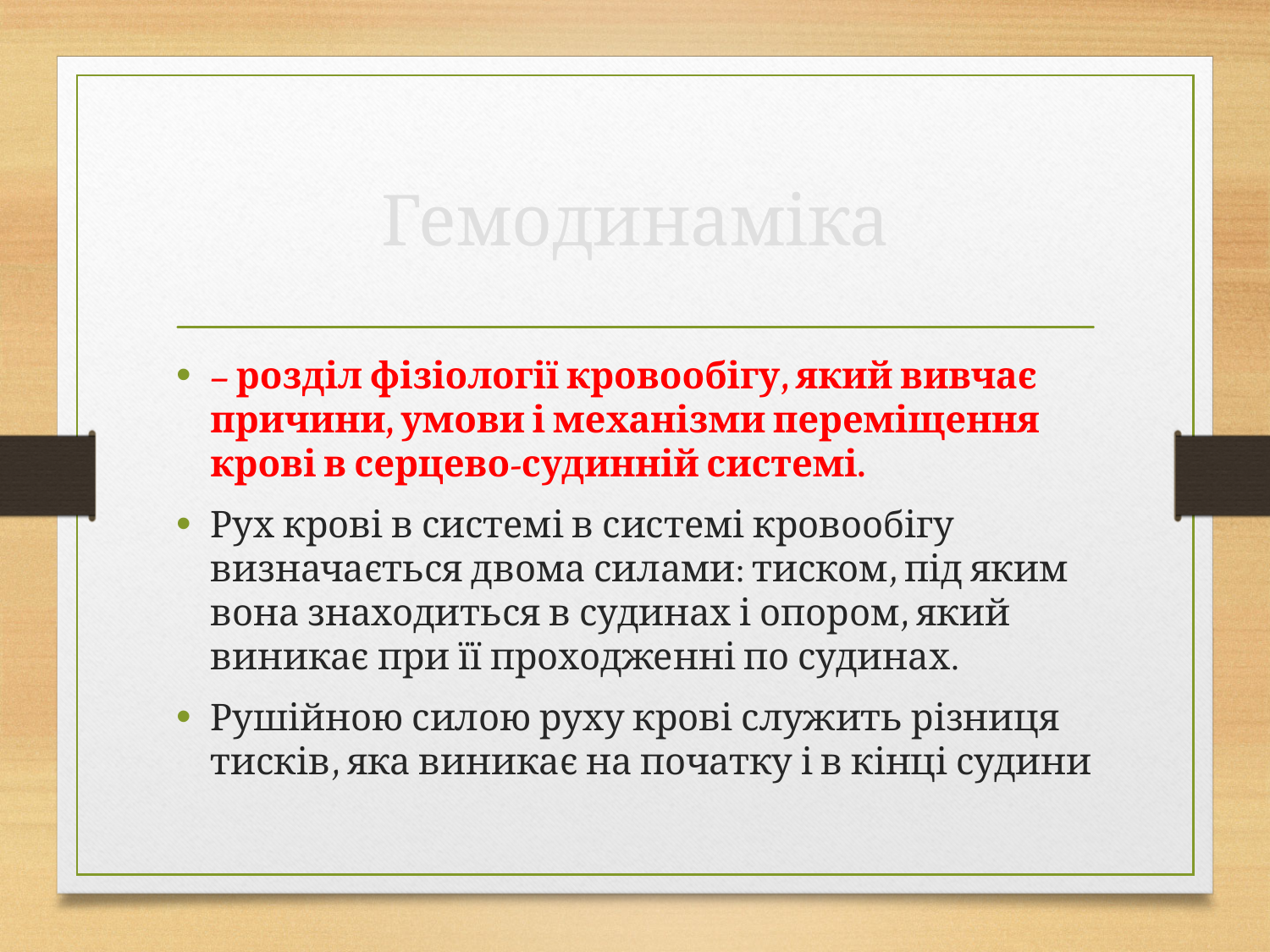

# Гемодинаміка
– розділ фізіології кровообігу, який вивчає причини, умови і механізми переміщення крові в серцево-судинній системі.
Рух крові в системі в системі кровообігу визначається двома силами: тиском, під яким вона знаходиться в судинах і опором, який виникає при її проходженні по судинах.
Рушійною силою руху крові служить різниця тисків, яка виникає на початку і в кінці судини